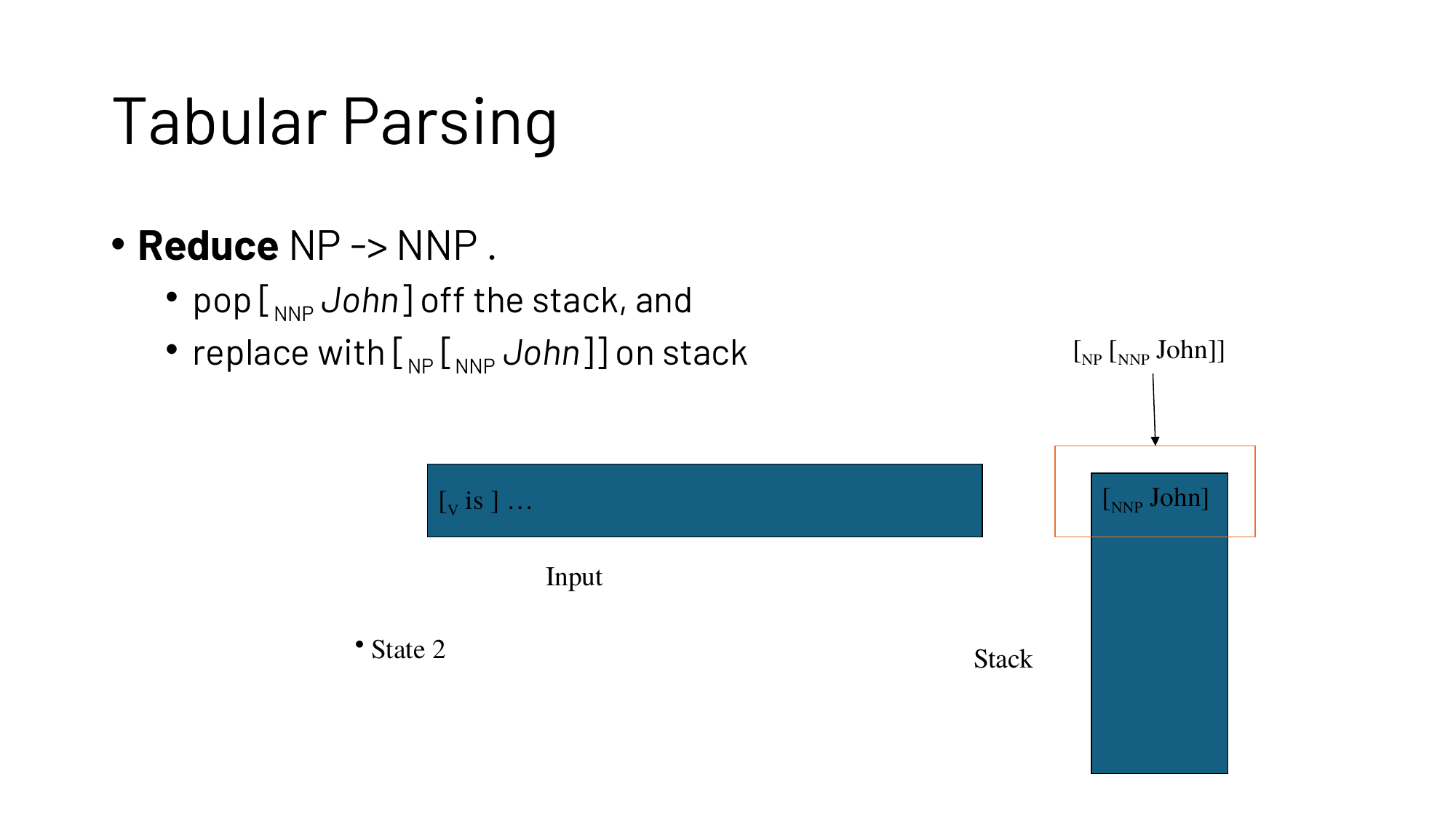

# Tabular Parsing
Reduce NP -> NNP .
pop [NNP John] off the stack, and
replace with [NP [NNP John]] on stack
[NP [NNP John]]

[V is ] …
[NNP John]
Input
 State 2
Stack